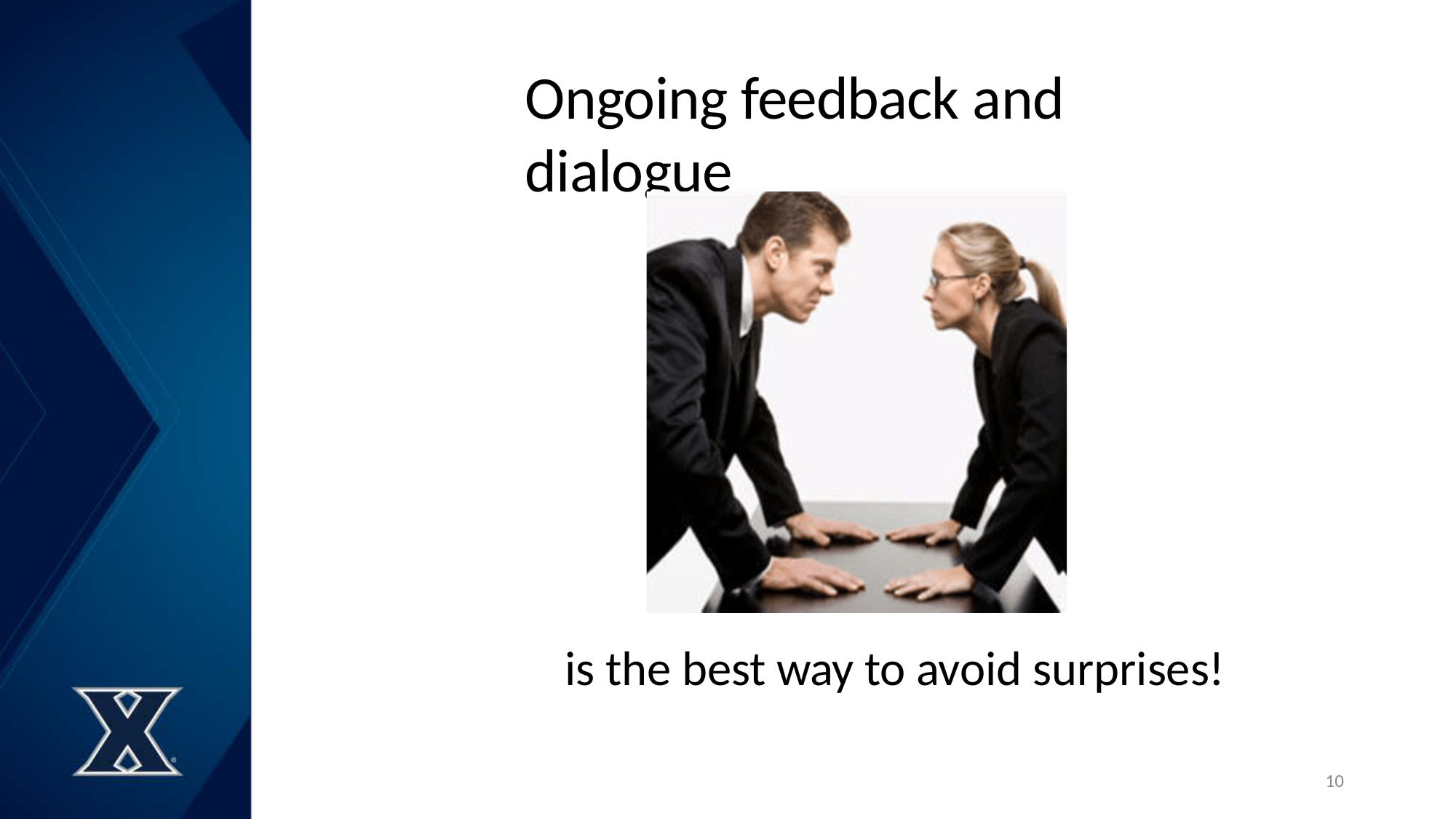

# Ongoing feedback and dialogue

is the best way to avoid surprises!
10